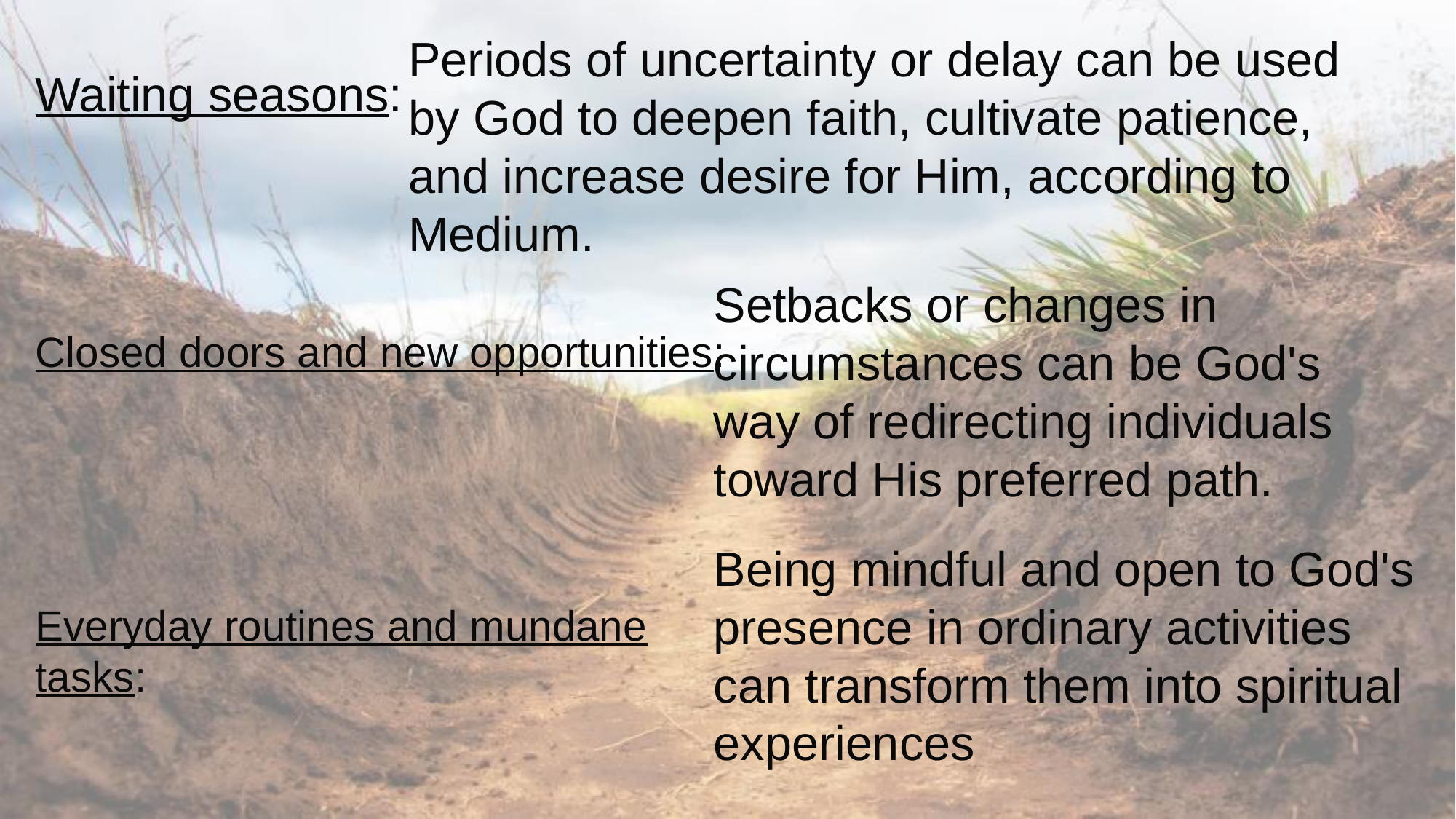

Periods of uncertainty or delay can be used by God to deepen faith, cultivate patience, and increase desire for Him, according to Medium.
Waiting seasons:
Setbacks or changes in circumstances can be God's way of redirecting individuals toward His preferred path.
Closed doors and new opportunities:
Being mindful and open to God's presence in ordinary activities can transform them into spiritual experiences
Everyday routines and mundane tasks: